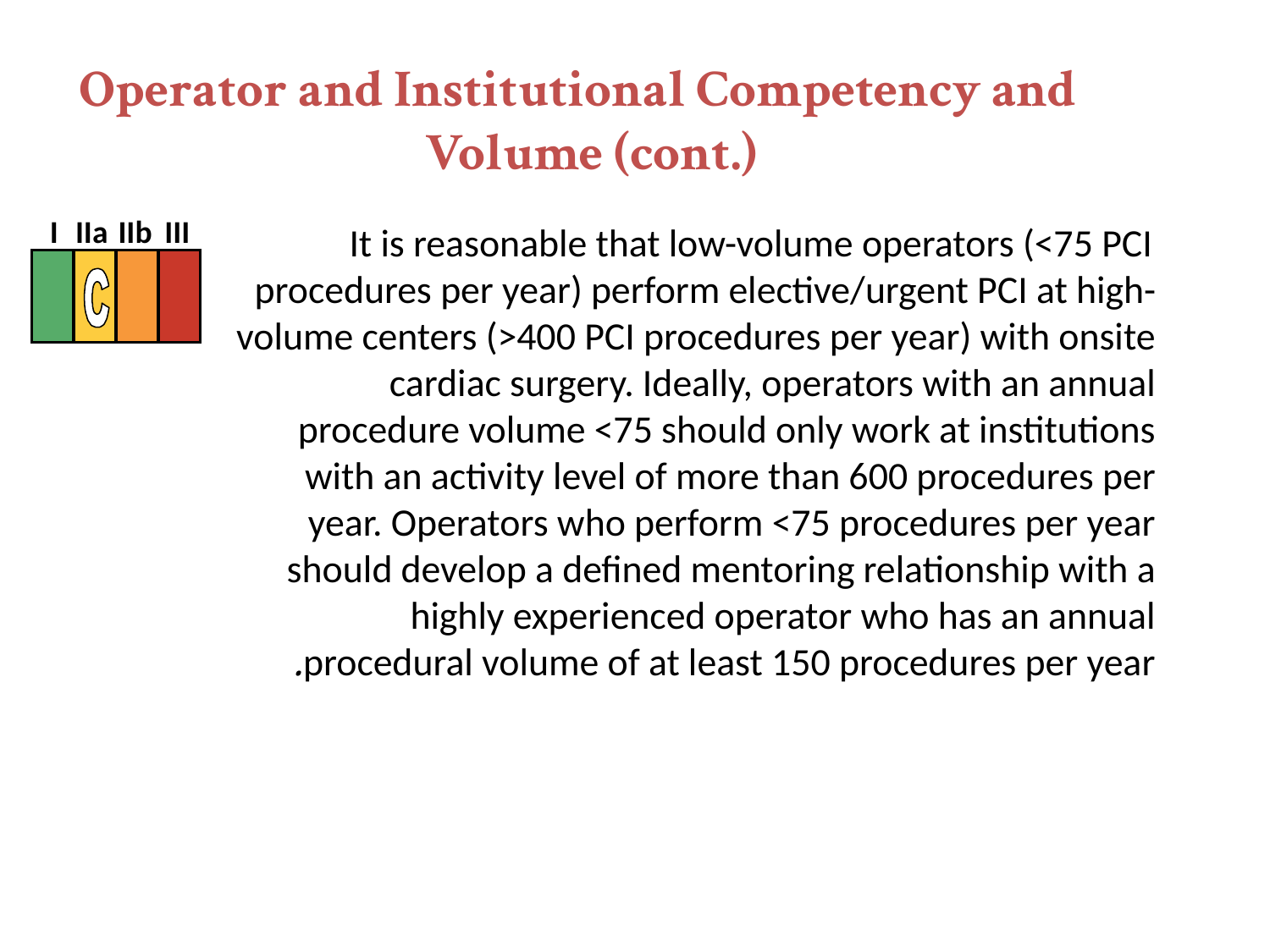

Operator and Institutional Competency and Volume (cont.)
I
IIa
IIb
III

     It is reasonable that low-volume operators (<75 PCI procedures per year) perform elective/urgent PCI at high-volume centers (>400 PCI procedures per year) with onsite cardiac surgery. Ideally, operators with an annual procedure volume <75 should only work at institutions with an activity level of more than 600 procedures per year. Operators who perform <75 procedures per year should develop a defined mentoring relationship with a highly experienced operator who has an annual procedural volume of at least 150 procedures per year.